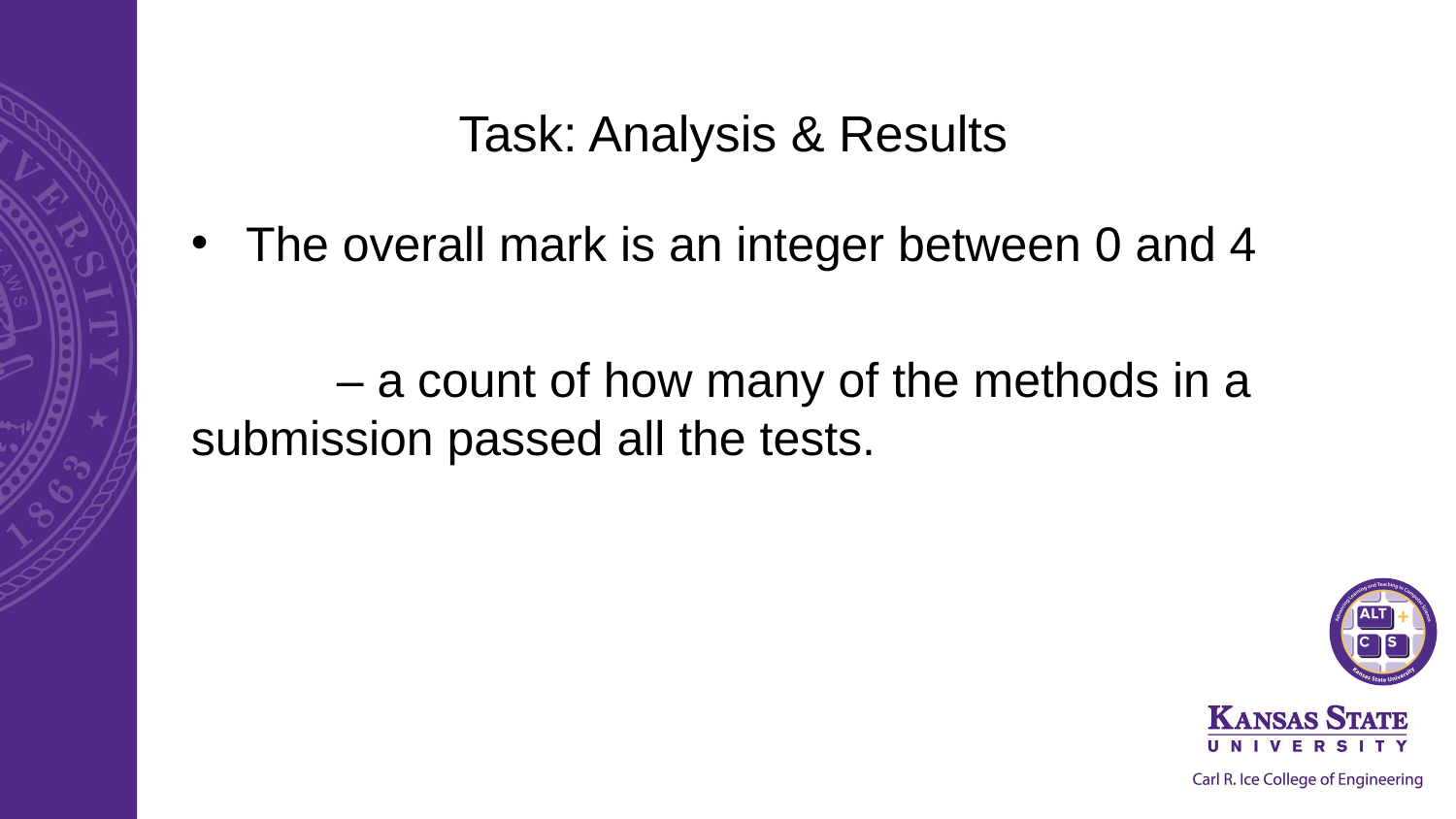

# Task: Analysis & Results
The overall mark is an integer between 0 and 4

	– a count of how many of the methods in a 	submission passed all the tests.